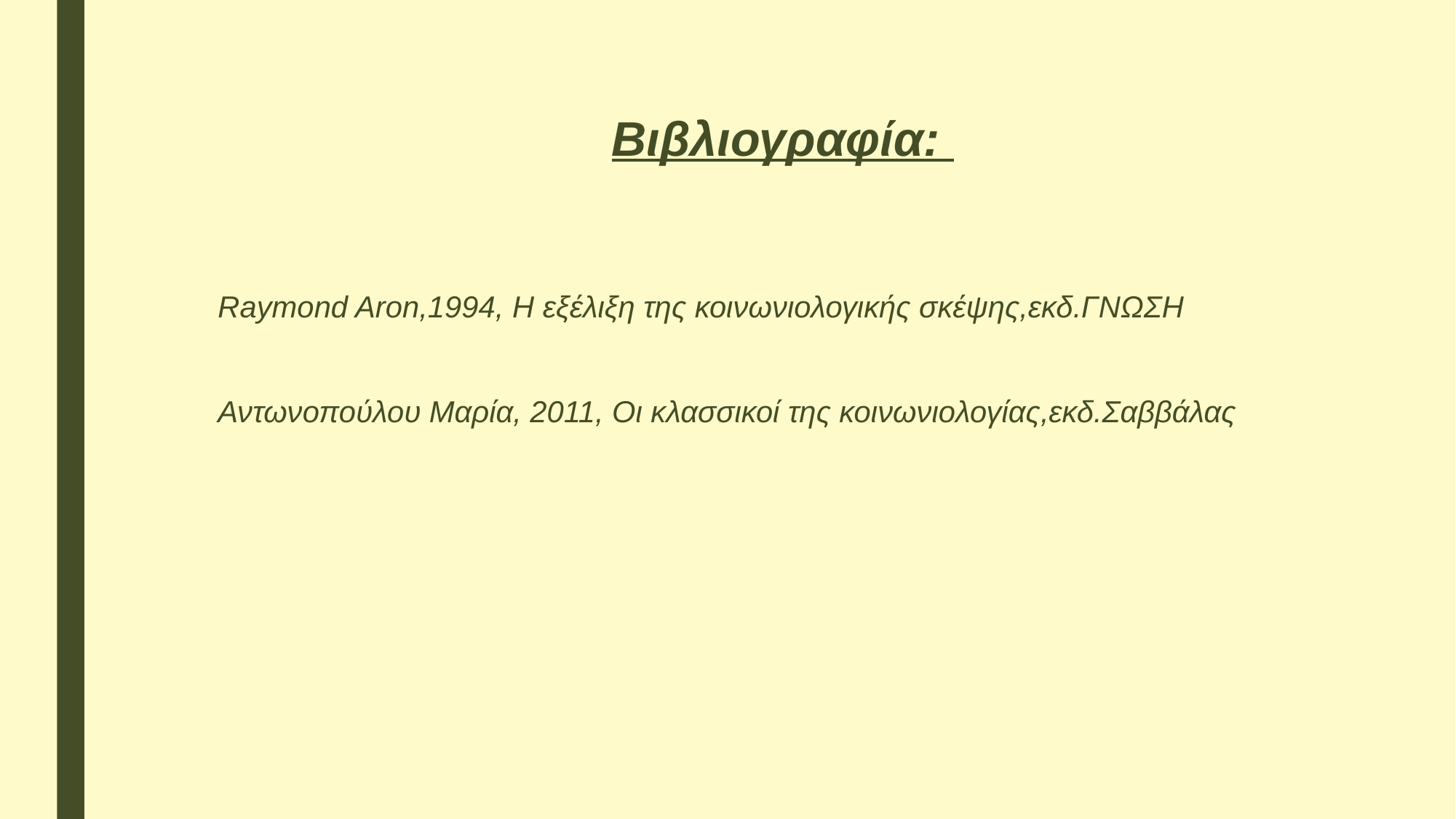

Βιβλιογραφία:

 Raymond Aron,1994, Η εξέλιξη της κοινωνιολογικής σκέψης,εκδ.ΓΝΩΣΗ

 Αντωνοπούλου Μαρία, 2011, Οι κλασσικοί της κοινωνιολογίας,εκδ.Σαββάλας